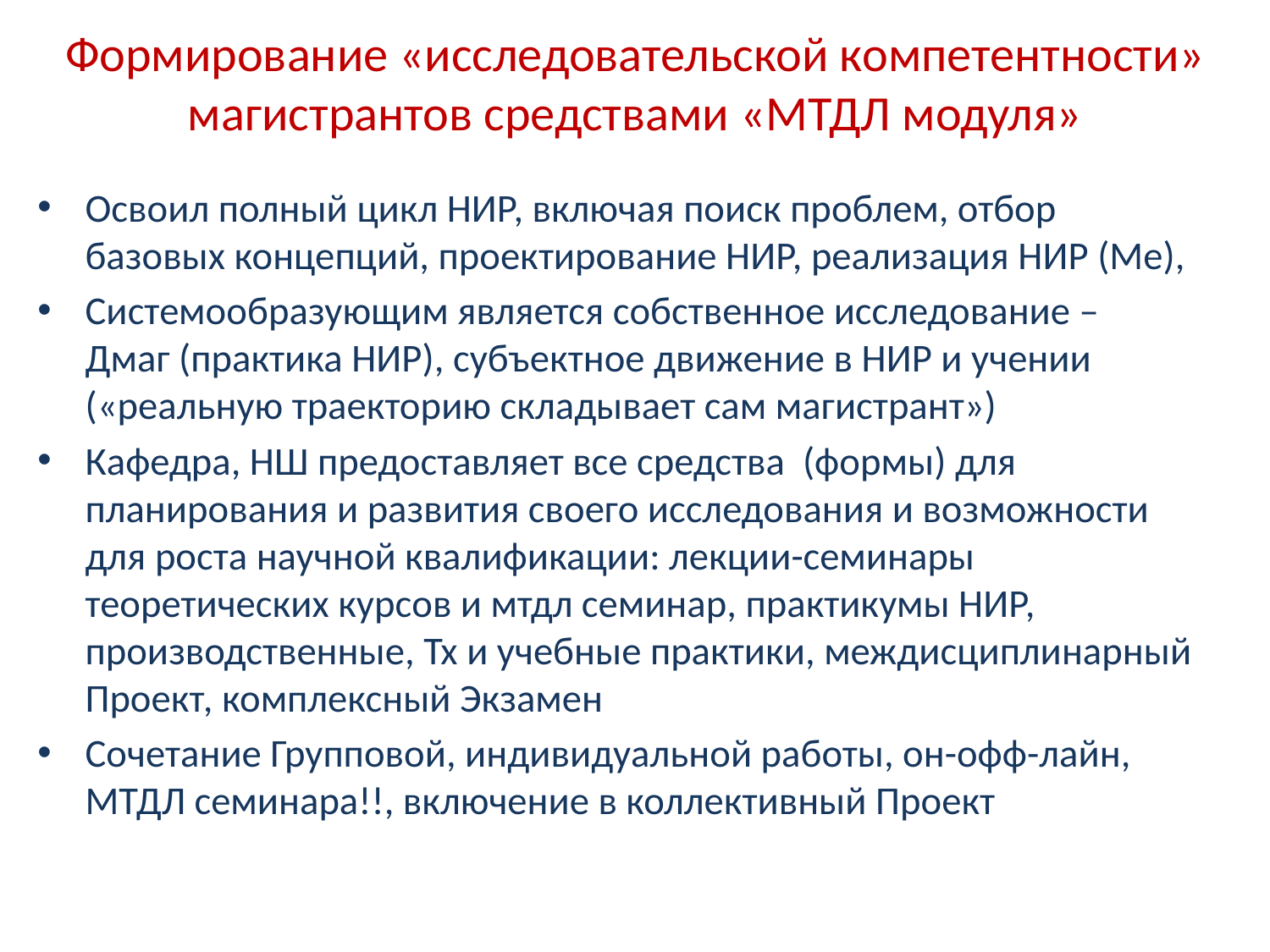

# Формирование «исследовательской компетентности» магистрантов средствами «МТДЛ модуля»
Освоил полный цикл НИР, включая поиск проблем, отбор базовых концепций, проектирование НИР, реализация НИР (Ме),
Системообразующим является собственное исследование – Дмаг (практика НИР), субъектное движение в НИР и учении («реальную траекторию складывает сам магистрант»)
Кафедра, НШ предоставляет все средства  (формы) для планирования и развития своего исследования и возможности  для роста научной квалификации: лекции-семинары теоретических курсов и мтдл семинар, практикумы НИР, производственные, Тх и учебные практики, междисциплинарный Проект, комплексный Экзамен
Сочетание Групповой, индивидуальной работы, он-офф-лайн, МТДЛ семинара!!, включение в коллективный Проект